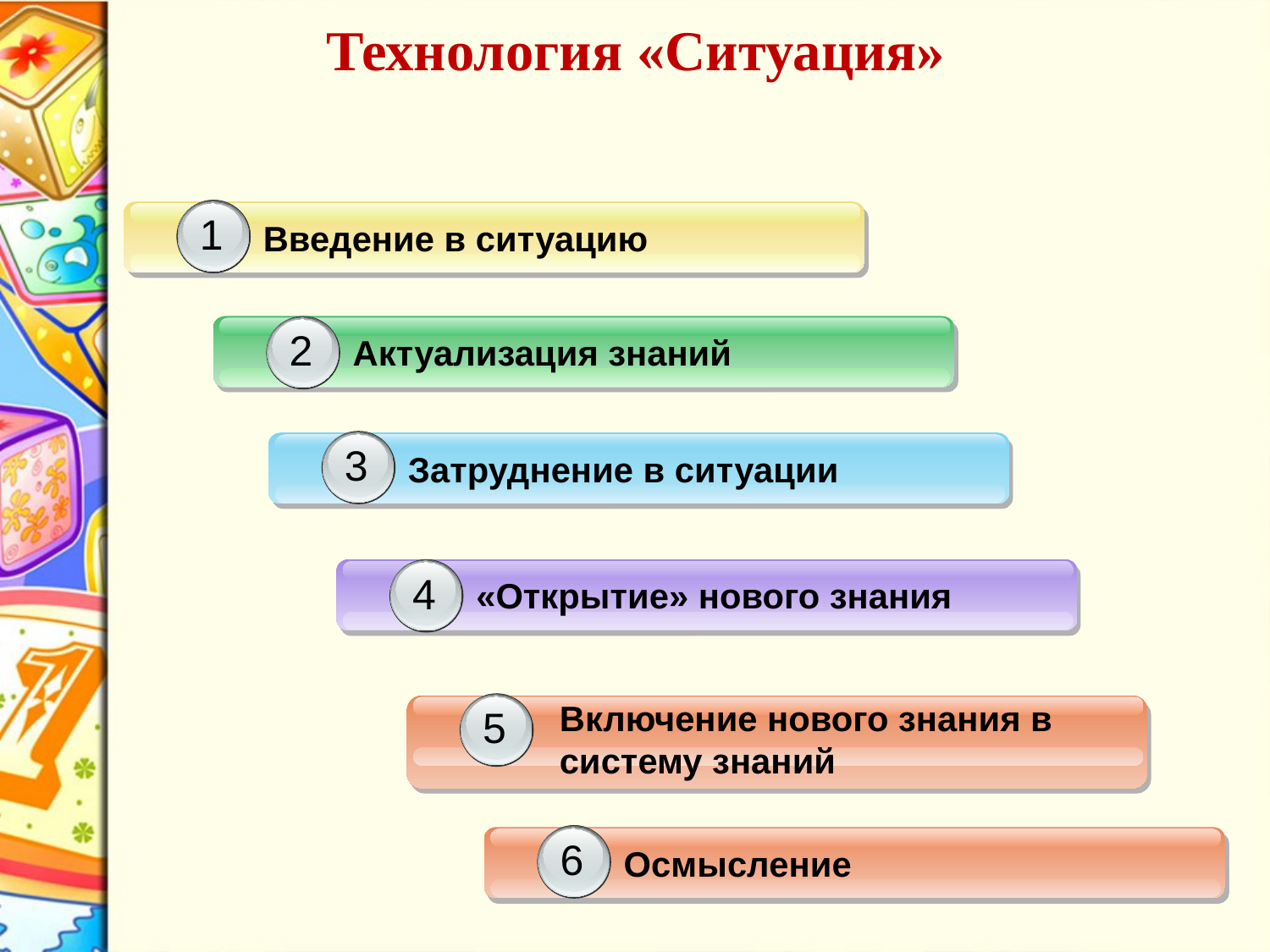

Технология «Ситуация»

1
1

Введение в ситуацию

2
Актуализация знаний

3

Затруднение в ситуации

4
«Открытие» нового знания

Включение нового знания в систему знаний

1
5

1
6

Осмысление